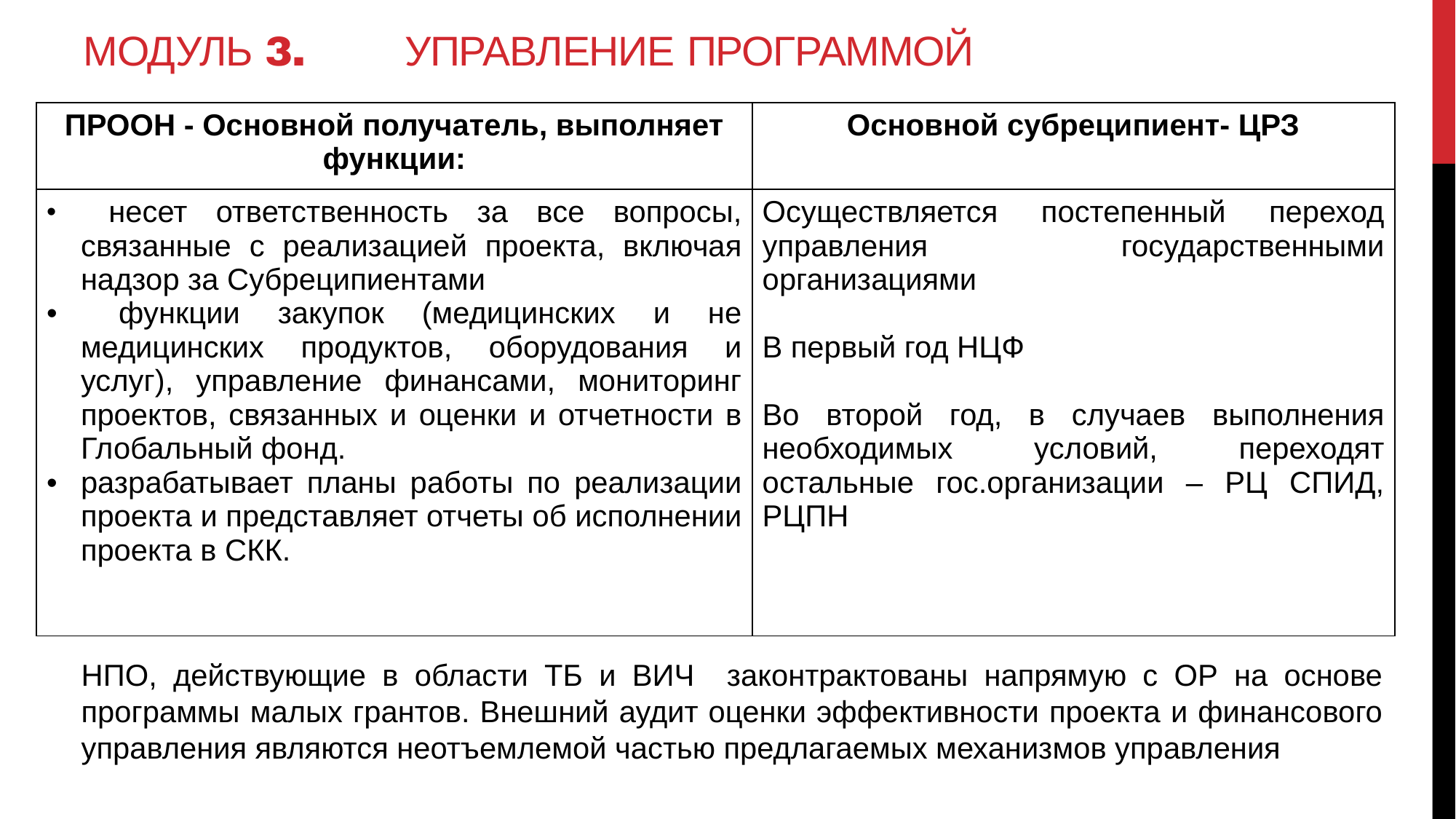

# Модуль 3. 	Управление программой
| ПРООН - Основной получатель, выполняет функции: | Основной субреципиент- ЦРЗ |
| --- | --- |
| несет ответственность за все вопросы, связанные с реализацией проекта, включая надзор за Субреципиентами функции закупок (медицинских и не медицинских продуктов, оборудования и услуг), управление финансами, мониторинг проектов, связанных и оценки и отчетности в Глобальный фонд. разрабатывает планы работы по реализации проекта и представляет отчеты об исполнении проекта в СКК. | Осуществляется постепенный переход управления государственными организациями В первый год НЦФ Во второй год, в случаев выполнения необходимых условий, переходят остальные гос.организации – РЦ СПИД, РЦПН |
НПО, действующие в области ТБ и ВИЧ  законтрактованы напрямую с ОР на основе программы малых грантов. Внешний аудит оценки эффективности проекта и финансового управления являются неотъемлемой частью предлагаемых механизмов управления